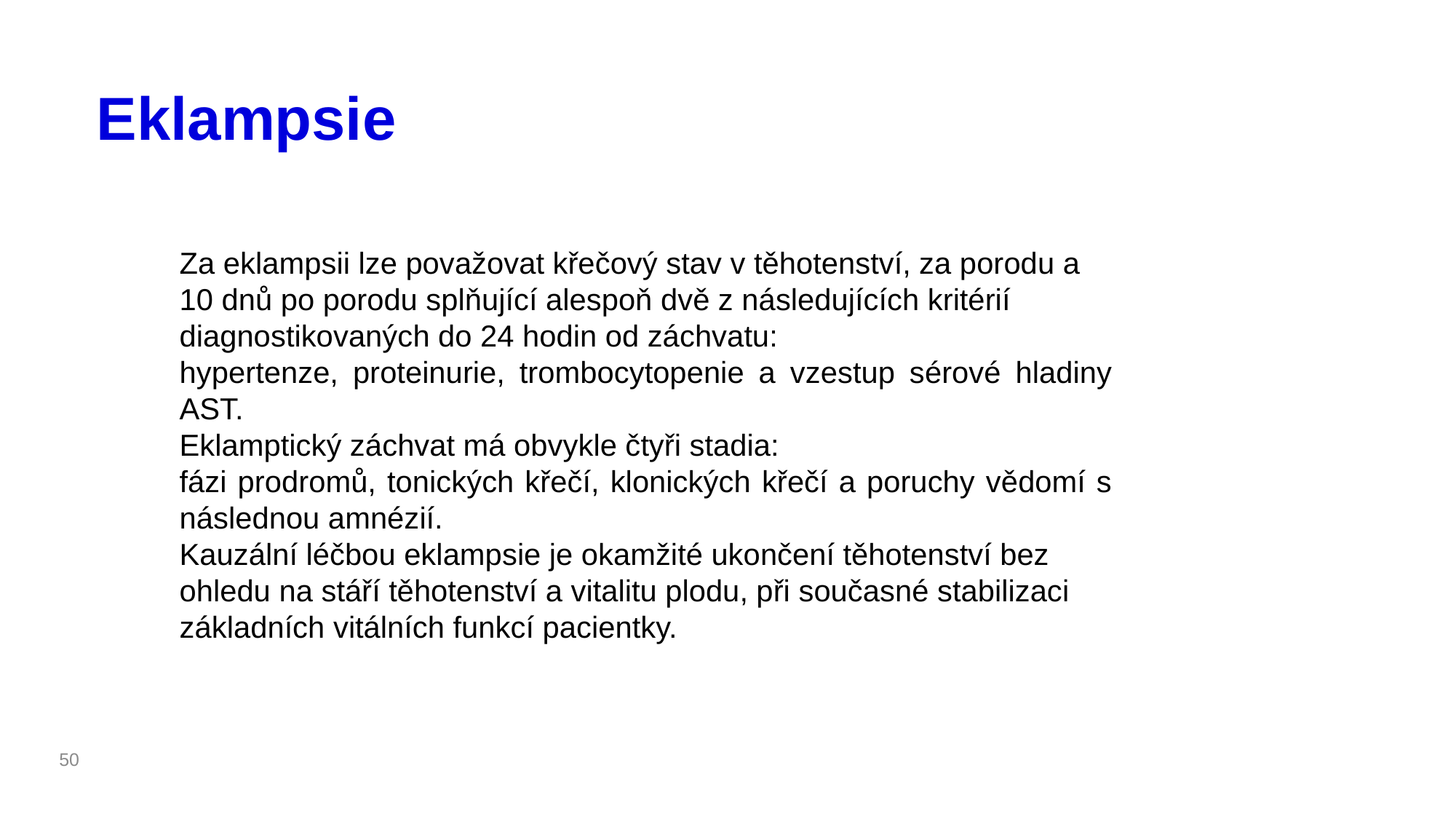

Eklampsie

Za eklampsii lze považovat křečový stav v těhotenství, za porodu a 10 dnů po porodu splňující alespoň dvě z následujících kritérií diagnostikovaných do 24 hodin od záchvatu:
hypertenze, proteinurie, trombocytopenie a vzestup sérové hladiny AST.
Eklamptický záchvat má obvykle čtyři stadia:
fázi prodromů, tonických křečí, klonických křečí a poruchy vědomí s následnou amnézií.
Kauzální léčbou eklampsie je okamžité ukončení těhotenství bez ohledu na stáří těhotenství a vitalitu plodu, při současné stabilizaci základních vitálních funkcí pacientky.
50